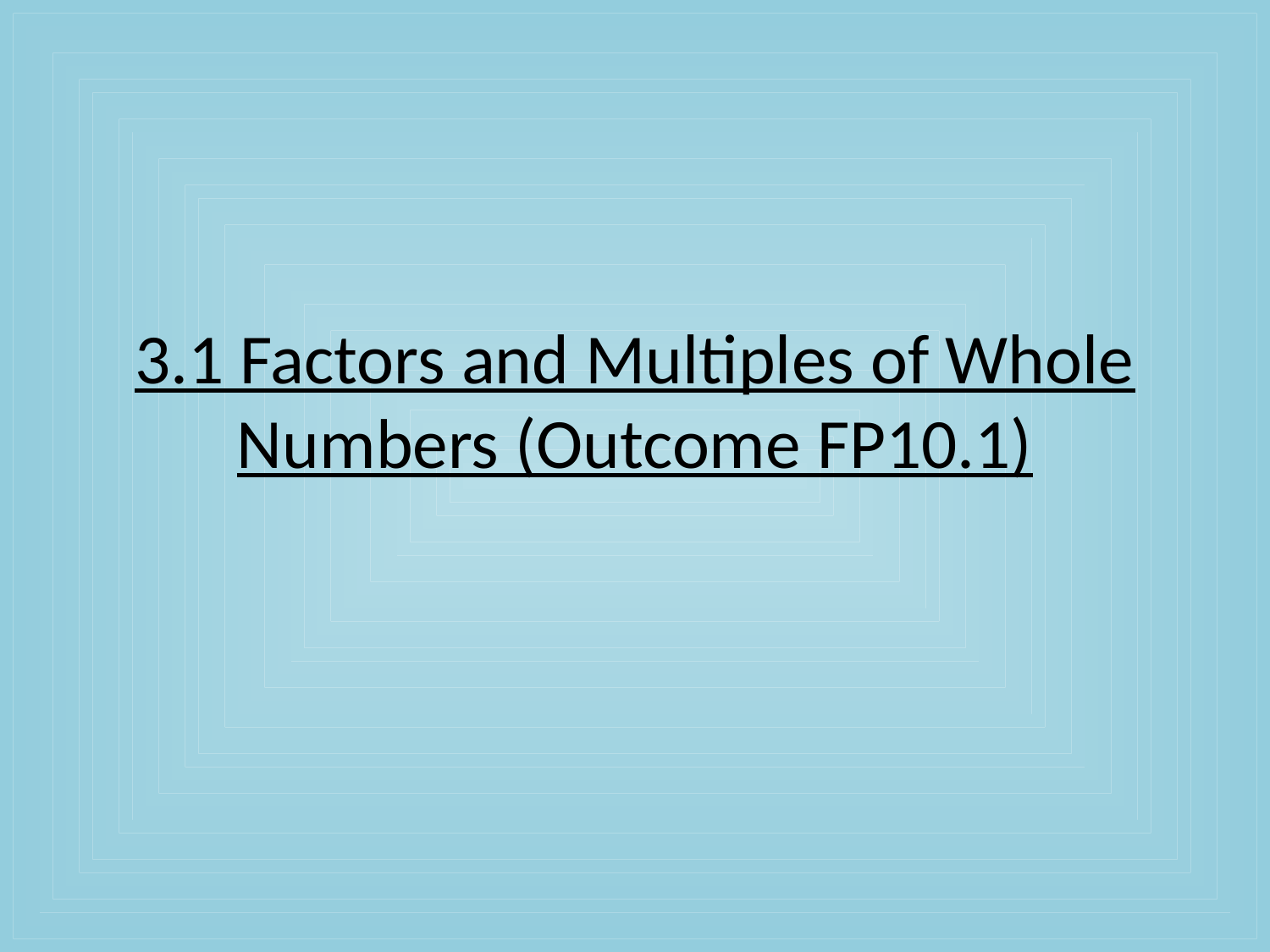

# 3.1 Factors and Multiples of Whole Numbers (Outcome FP10.1)